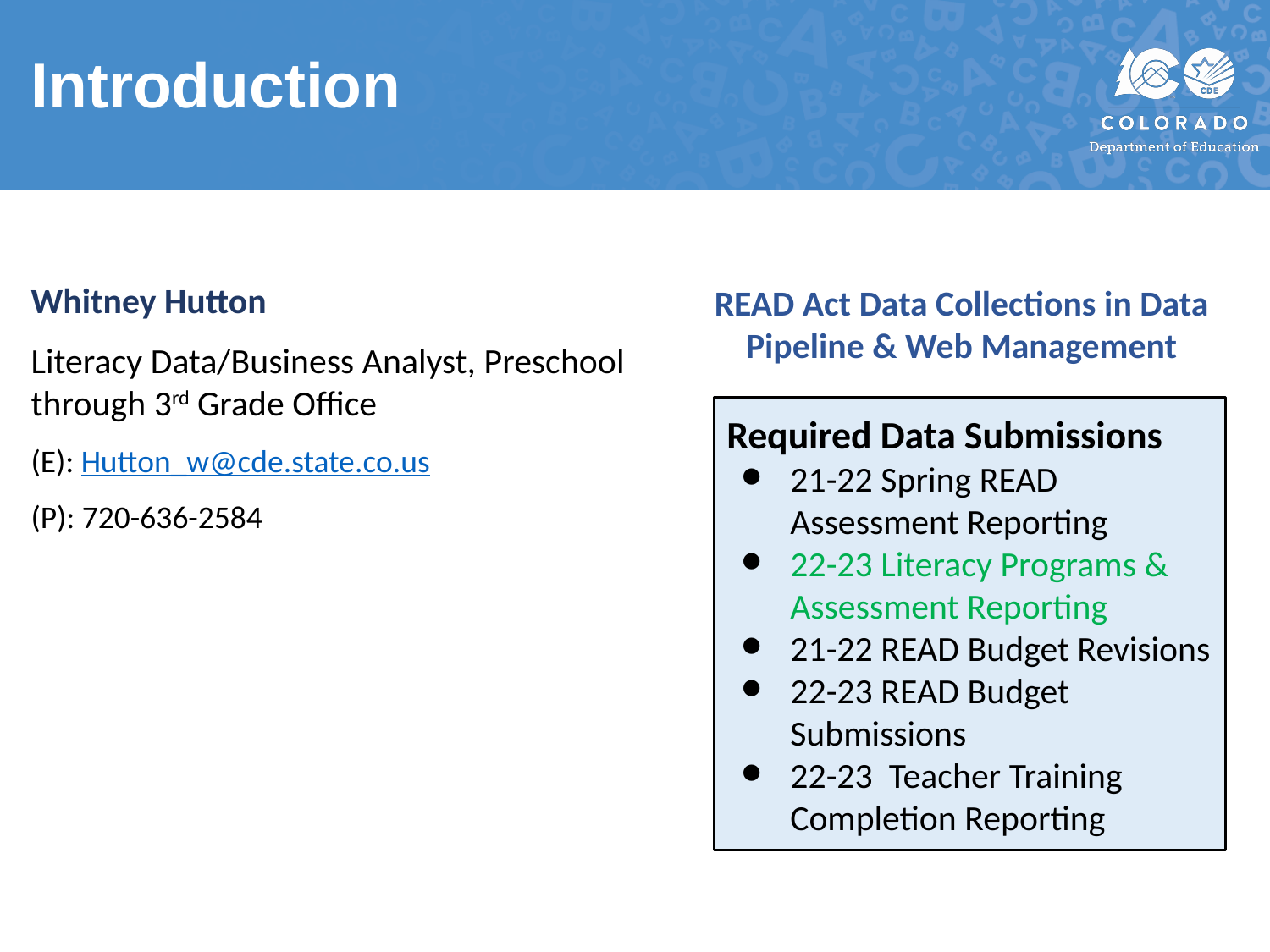

# Introduction
READ Act Data Collections in Data Pipeline & Web Management
Whitney Hutton
Literacy Data/Business Analyst, Preschool through 3rd Grade Office
(E): Hutton_w@cde.state.co.us
(P): 720-636-2584

Required Data Submissions
21-22 Spring READ Assessment Reporting
22-23 Literacy Programs & Assessment Reporting
21-22 READ Budget Revisions
22-23 READ Budget Submissions
22-23  Teacher Training Completion Reporting